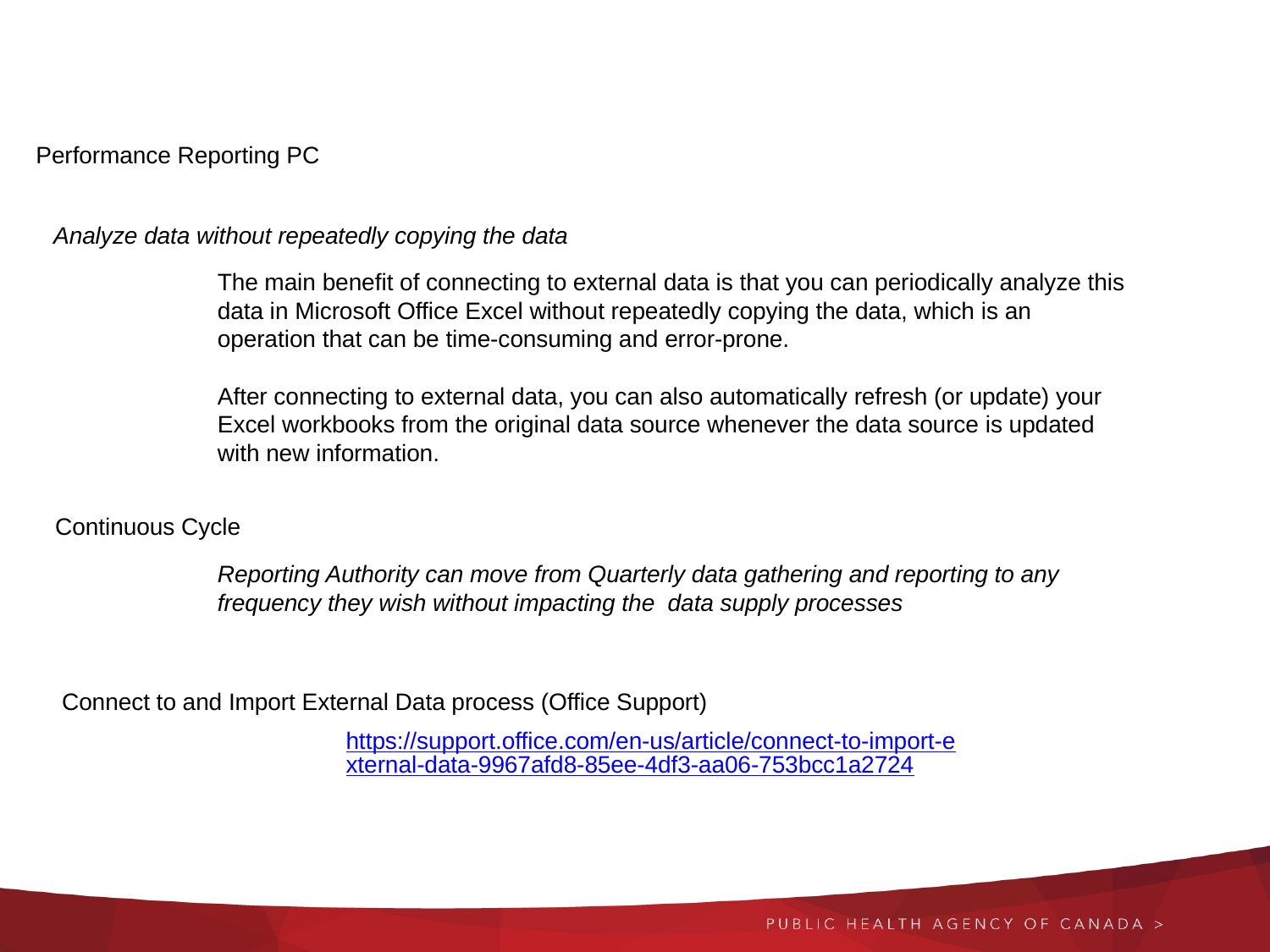

Performance Reporting PC
Analyze data without repeatedly copying the data
The main benefit of connecting to external data is that you can periodically analyze this data in Microsoft Office Excel without repeatedly copying the data, which is an operation that can be time-consuming and error-prone.

After connecting to external data, you can also automatically refresh (or update) your Excel workbooks from the original data source whenever the data source is updated with new information.
Continuous Cycle
Reporting Authority can move from Quarterly data gathering and reporting to any frequency they wish without impacting the  data supply processes
Connect to and Import External Data process (Office Support)
https://support.office.com/en-us/article/connect-to-import-external-data-9967afd8-85ee-4df3-aa06-753bcc1a2724